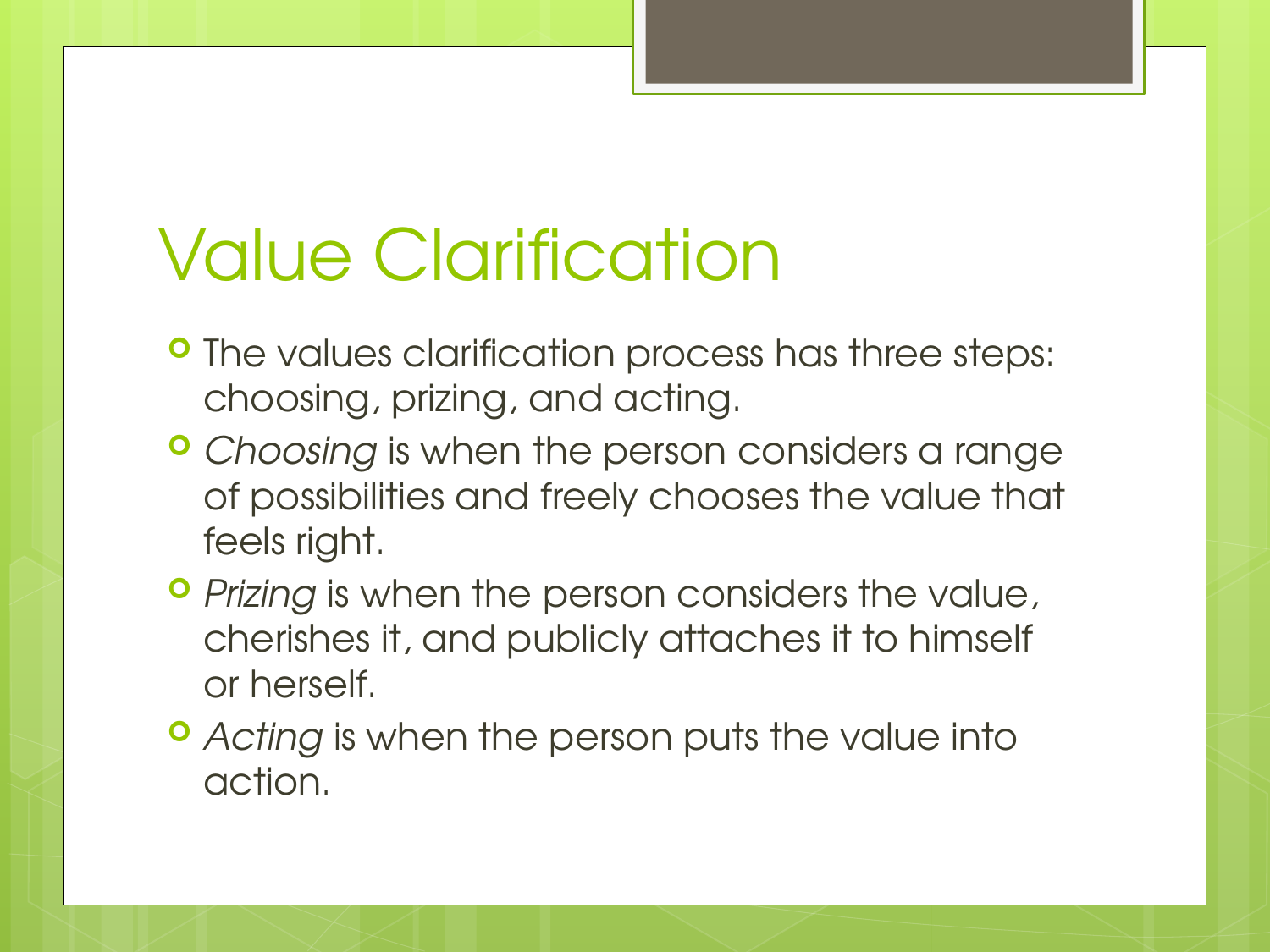

# Value Clarification
The values clarification process has three steps: choosing, prizing, and acting.
Choosing is when the person considers a range of possibilities and freely chooses the value that feels right.
Prizing is when the person considers the value, cherishes it, and publicly attaches it to himself or herself.
Acting is when the person puts the value into action.